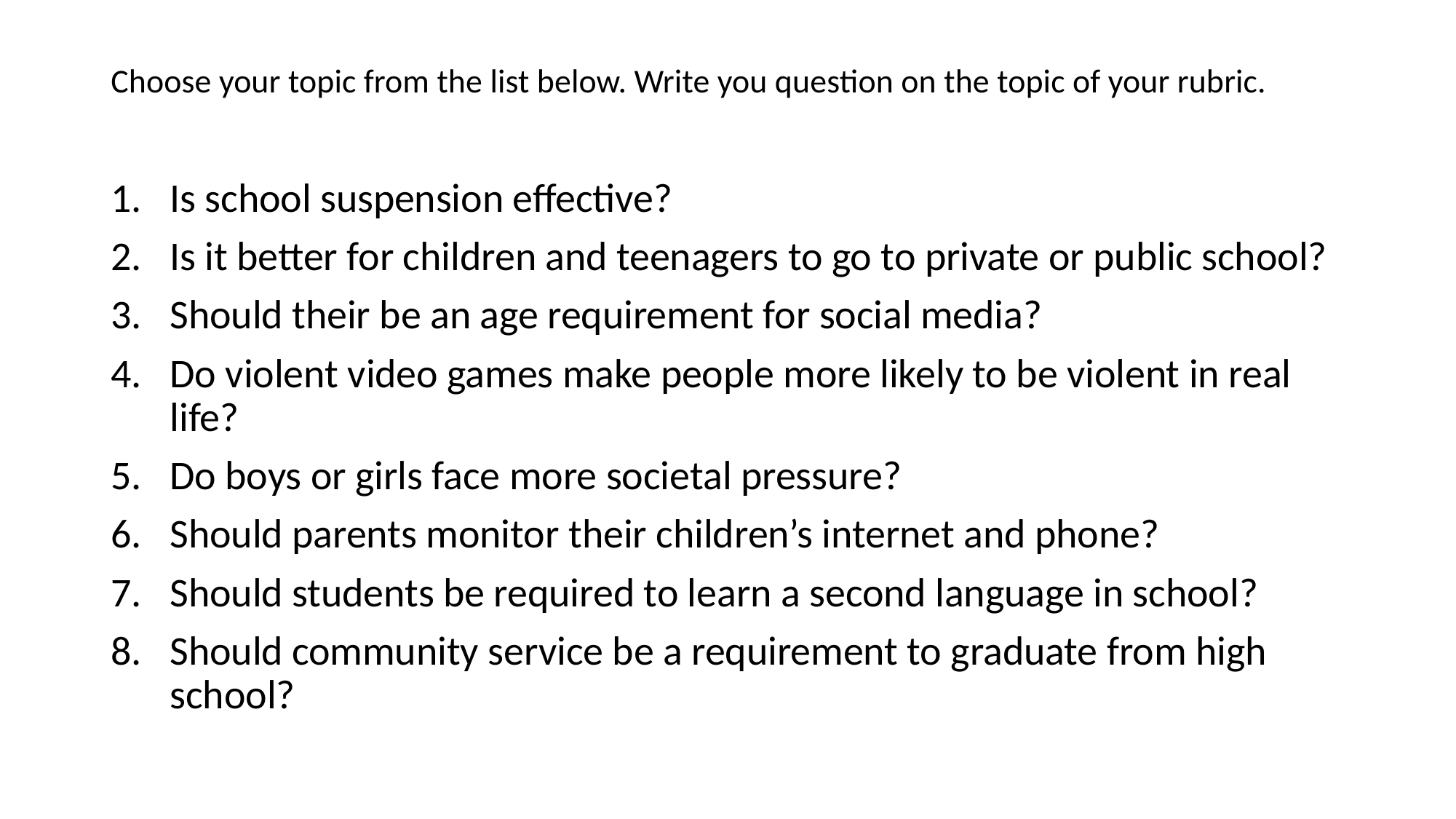

# Choose your topic from the list below. Write you question on the topic of your rubric.
Is school suspension effective?
Is it better for children and teenagers to go to private or public school?
Should their be an age requirement for social media?
Do violent video games make people more likely to be violent in real life?
Do boys or girls face more societal pressure?
Should parents monitor their children’s internet and phone?
Should students be required to learn a second language in school?
Should community service be a requirement to graduate from high school?